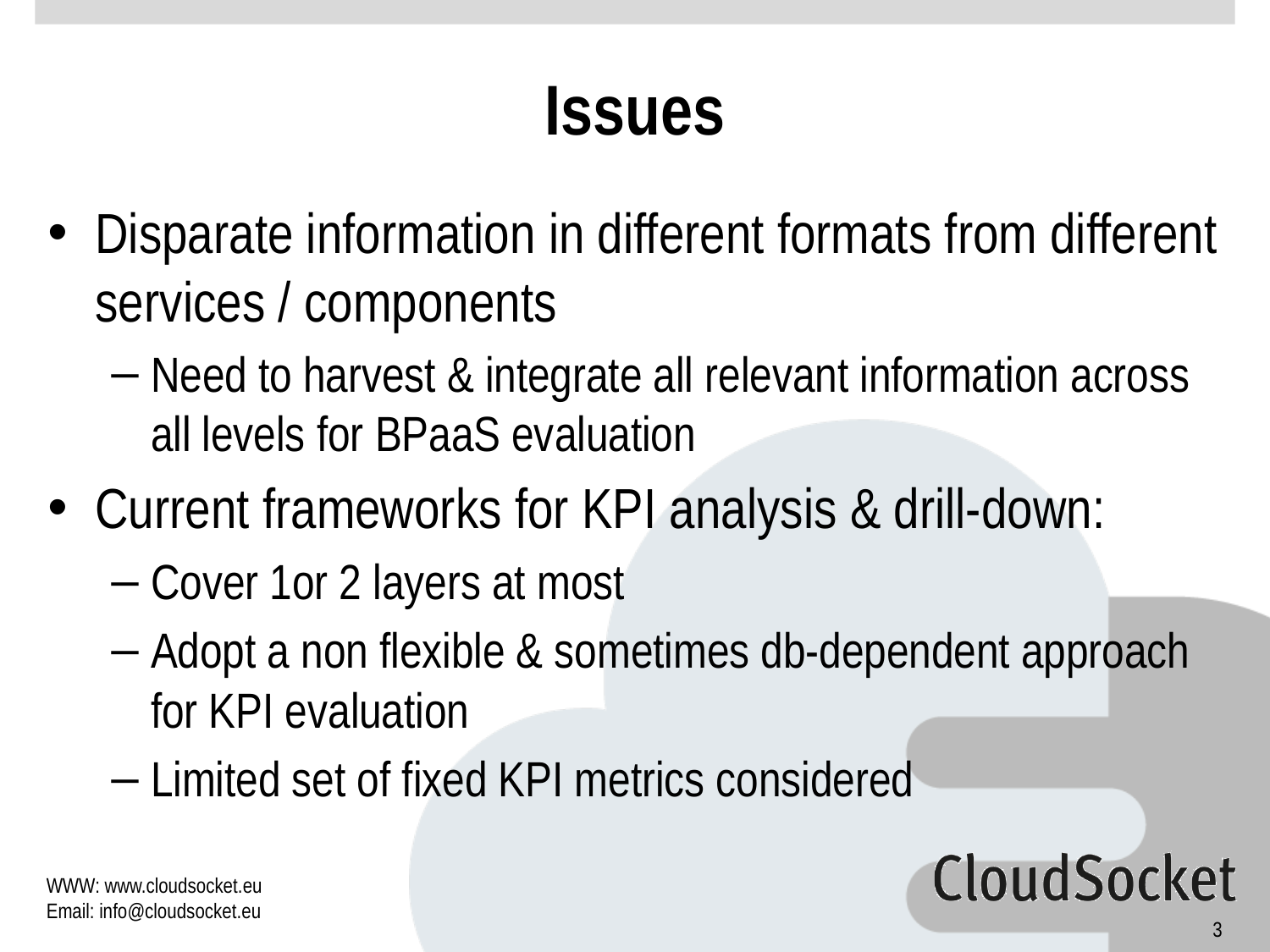

# Issues
Disparate information in different formats from different services / components
Need to harvest & integrate all relevant information across all levels for BPaaS evaluation
Current frameworks for KPI analysis & drill-down:
Cover 1or 2 layers at most
Adopt a non flexible & sometimes db-dependent approach for KPI evaluation
Limited set of fixed KPI metrics considered
3